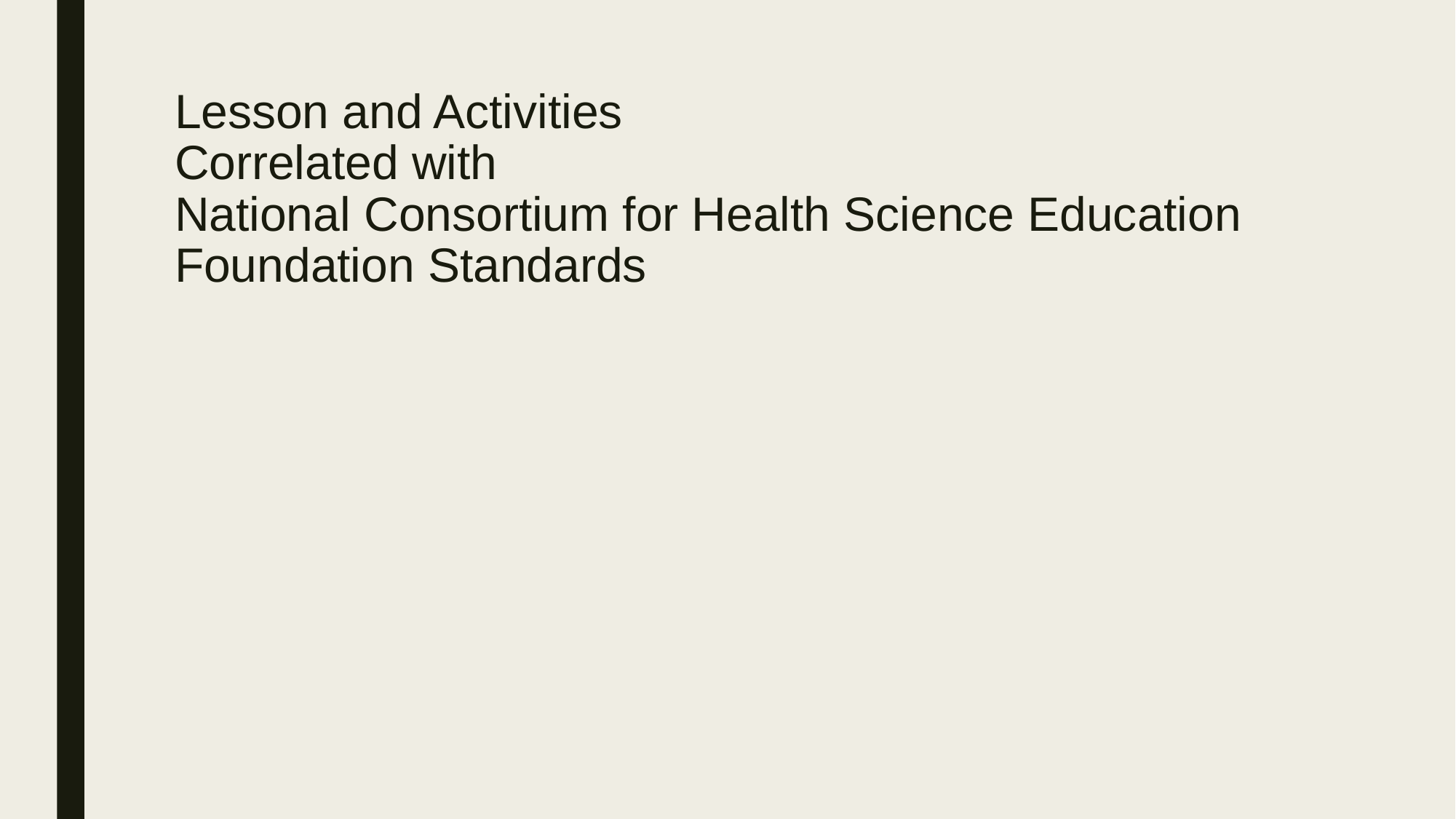

# Lesson and Activities Correlated with National Consortium for Health Science Education Foundation Standards